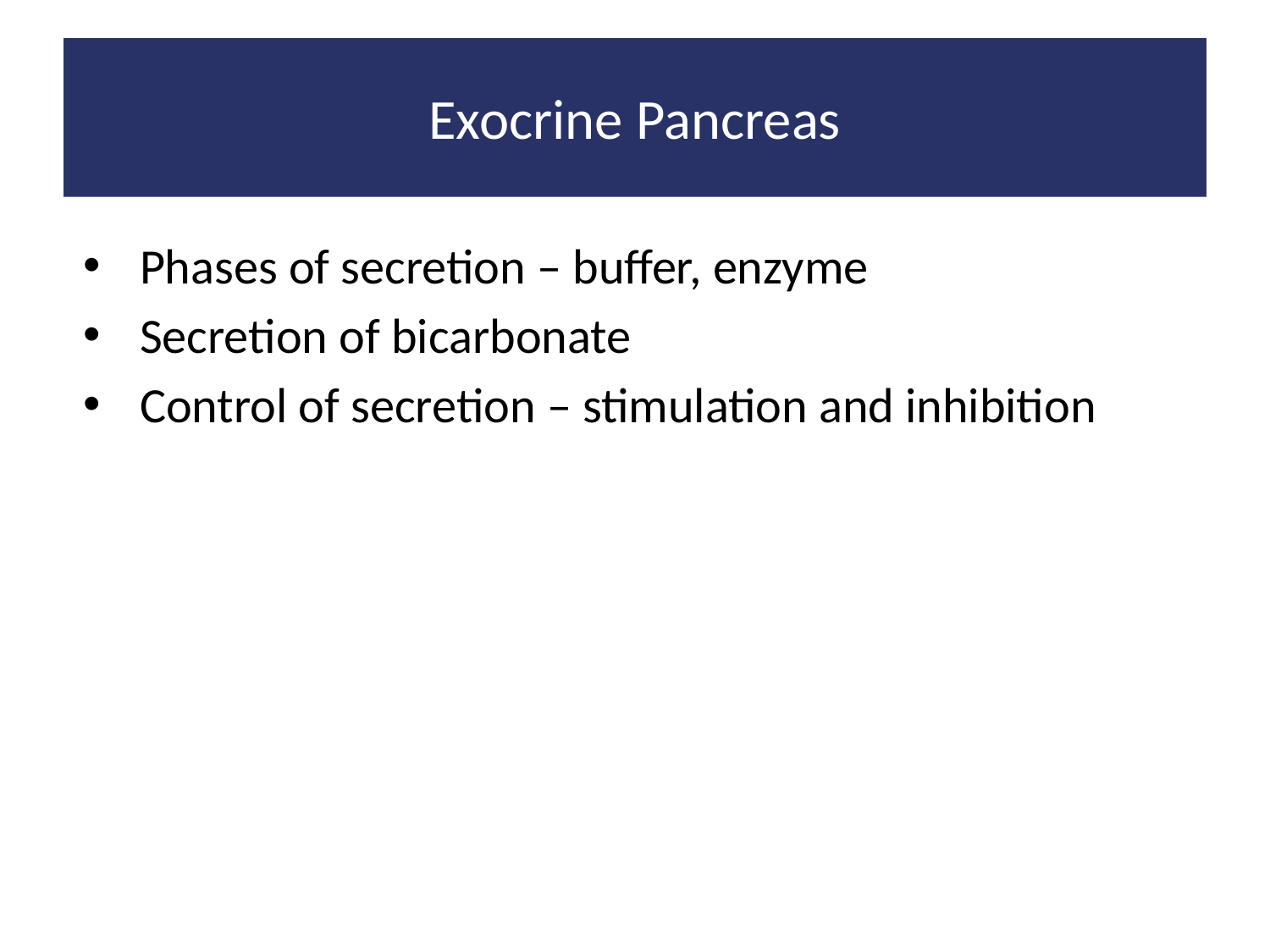

# Exocrine Pancreas
Phases of secretion – buffer, enzyme
Secretion of bicarbonate
Control of secretion – stimulation and inhibition